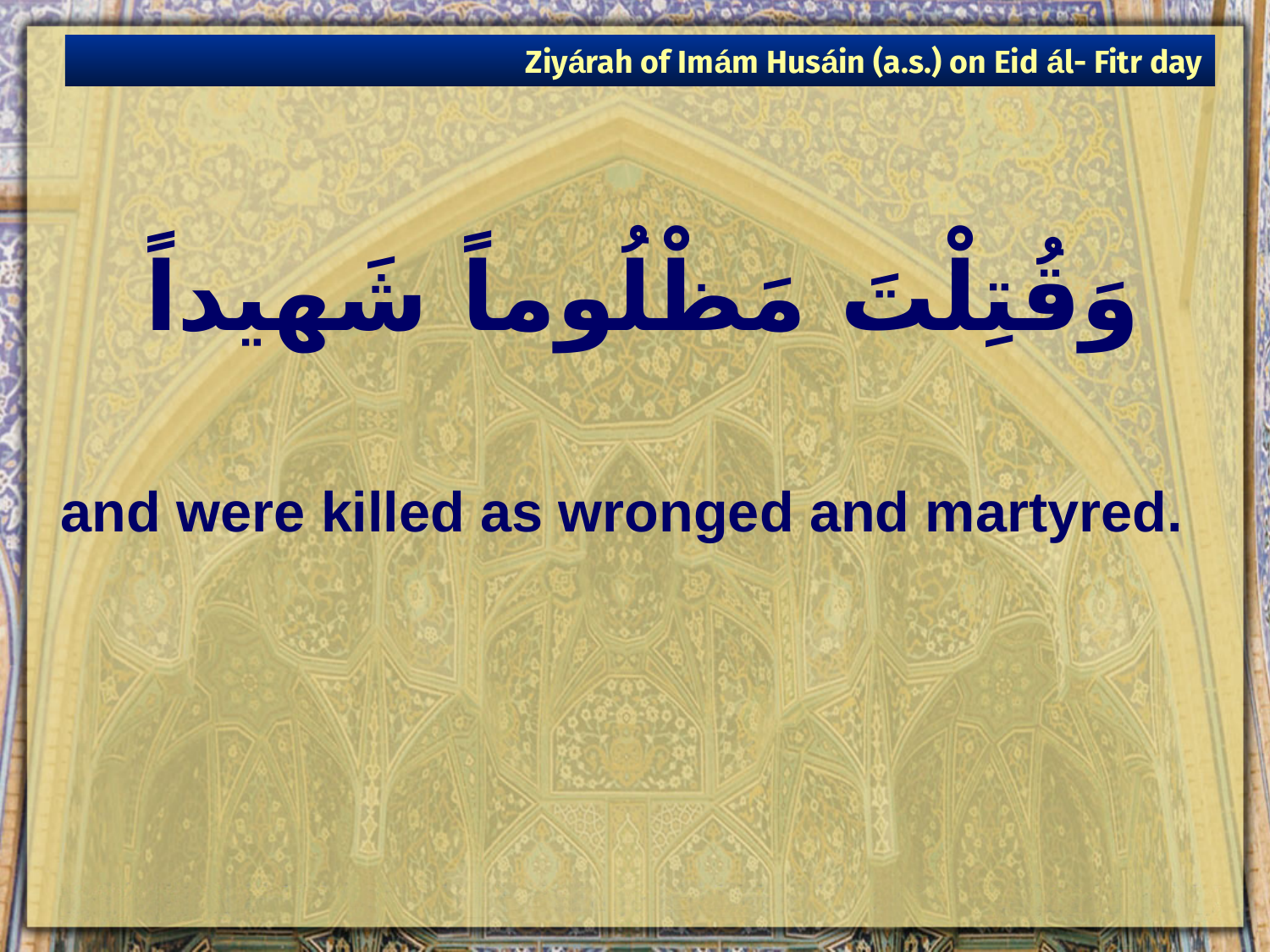

Ziyárah of Imám Husáin (a.s.) on Eid ál- Fitr day
# وَقُتِلْتَ مَظْلُوماً شَهيداً
and were killed as wronged and martyred.